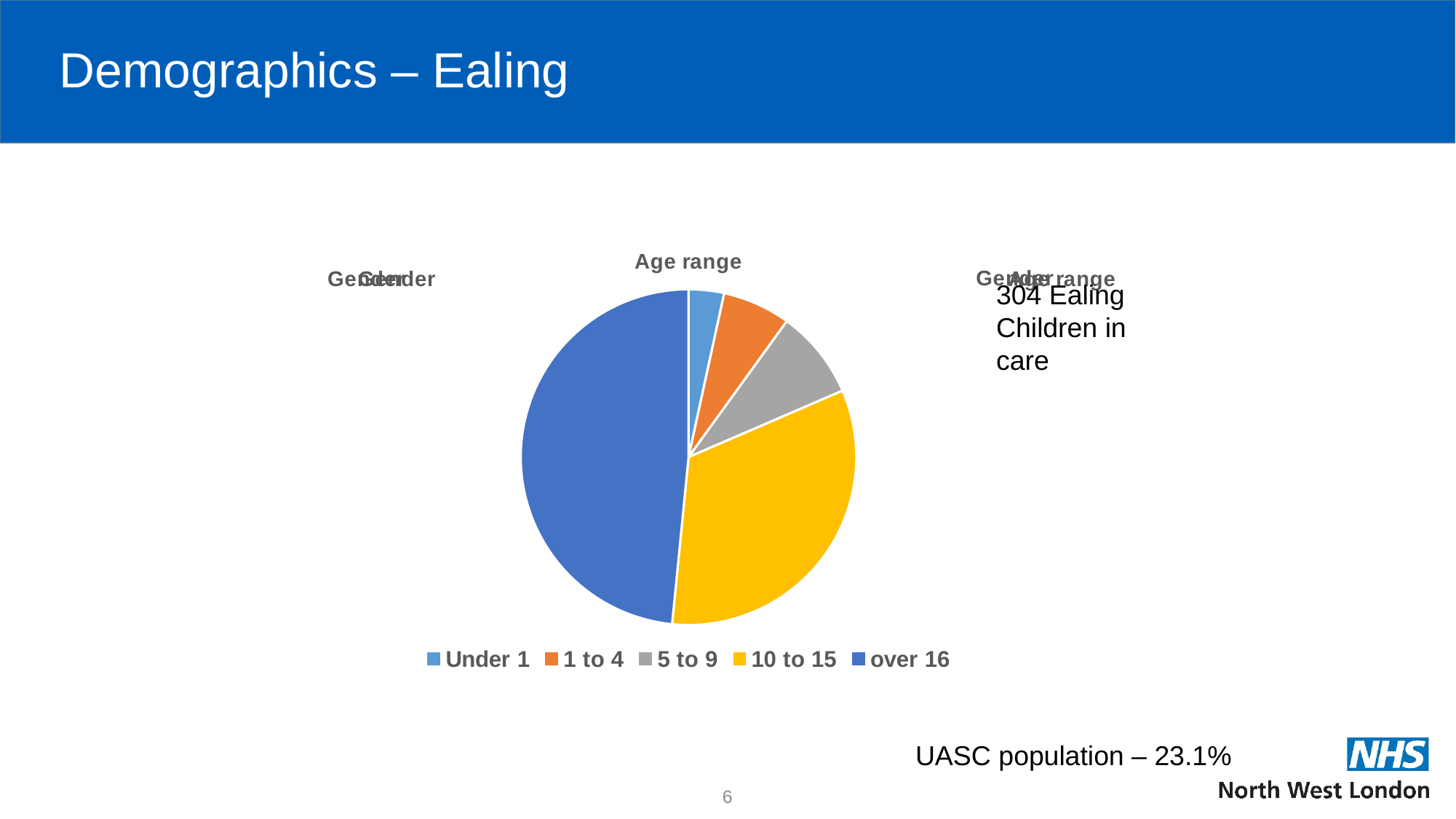

# Demographics – Ealing

### Chart: Age range

| Category |  |  |
|---|---|---|
| Under 1 | 12.0 | None |
| 1 to 4 | 23.0 | None |
| 5 to 9 | 30.0 | None |
| 10 to 15 | 116.0 | None |
| over 16 | 170.0 | None |

### Chart: Gender

| Category |
|---|

### Chart: Gender

| Category |
|---|

### Chart: Gender

| Category |
|---|

### Chart: Age range

| Category |
|---|
304 Ealing Children in care
UASC population – 23.1%
6